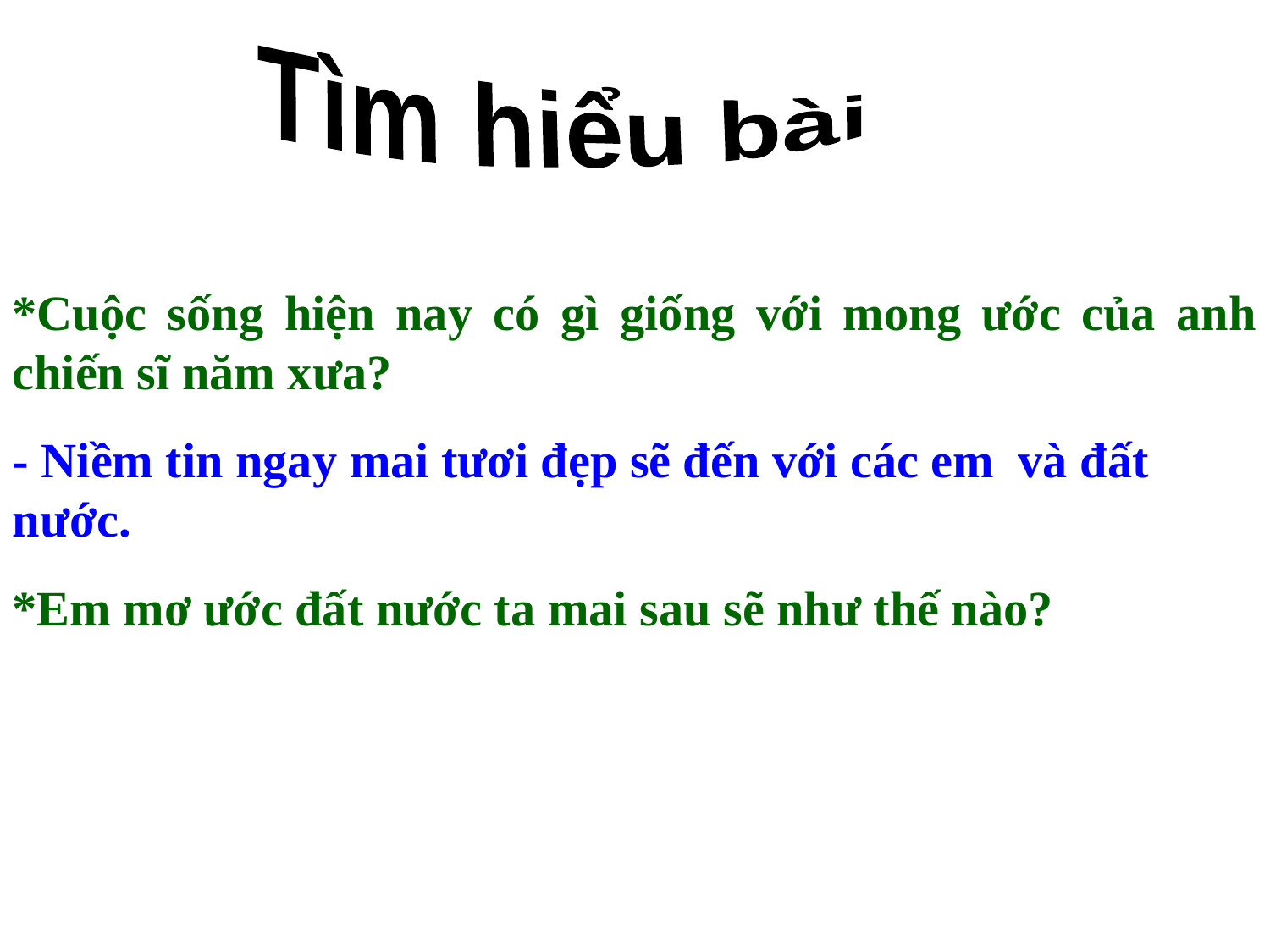

Tìm hiểu bài
*Cuộc sống hiện nay có gì giống với mong ước của anh chiến sĩ năm xưa?
- Niềm tin ngay mai tươi đẹp sẽ đến với các em  và đất nước.
*Em mơ ước đất nước ta mai sau sẽ như thế nào?